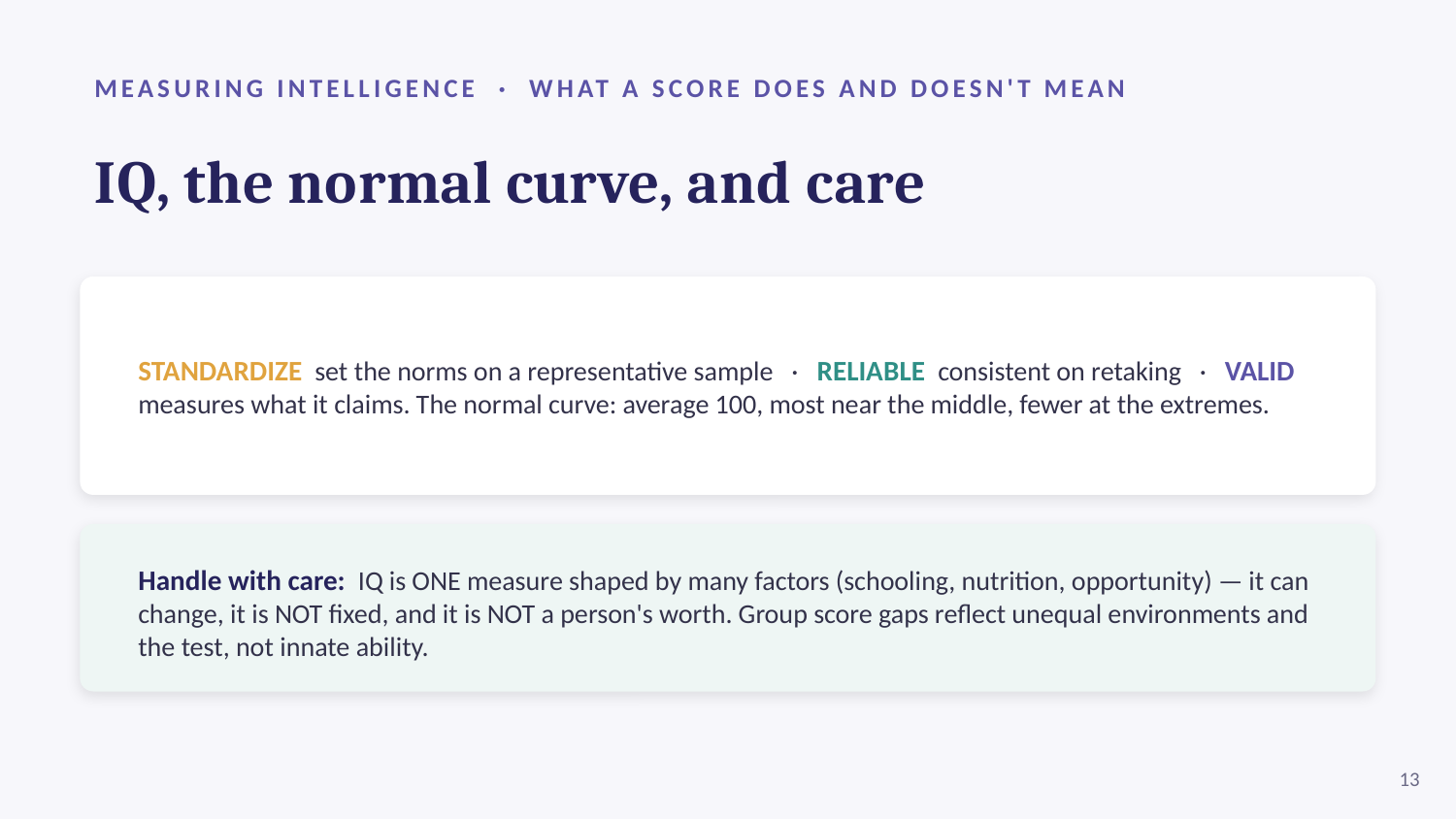

MEASURING INTELLIGENCE  ·  WHAT A SCORE DOES AND DOESN'T MEAN
IQ, the normal curve, and care

STANDARDIZE  set the norms on a representative sample   ·   RELIABLE  consistent on retaking   ·   VALID  measures what it claims. The normal curve: average 100, most near the middle, fewer at the extremes.

Handle with care:  IQ is ONE measure shaped by many factors (schooling, nutrition, opportunity) — it can change, it is NOT fixed, and it is NOT a person's worth. Group score gaps reflect unequal environments and the test, not innate ability.
13